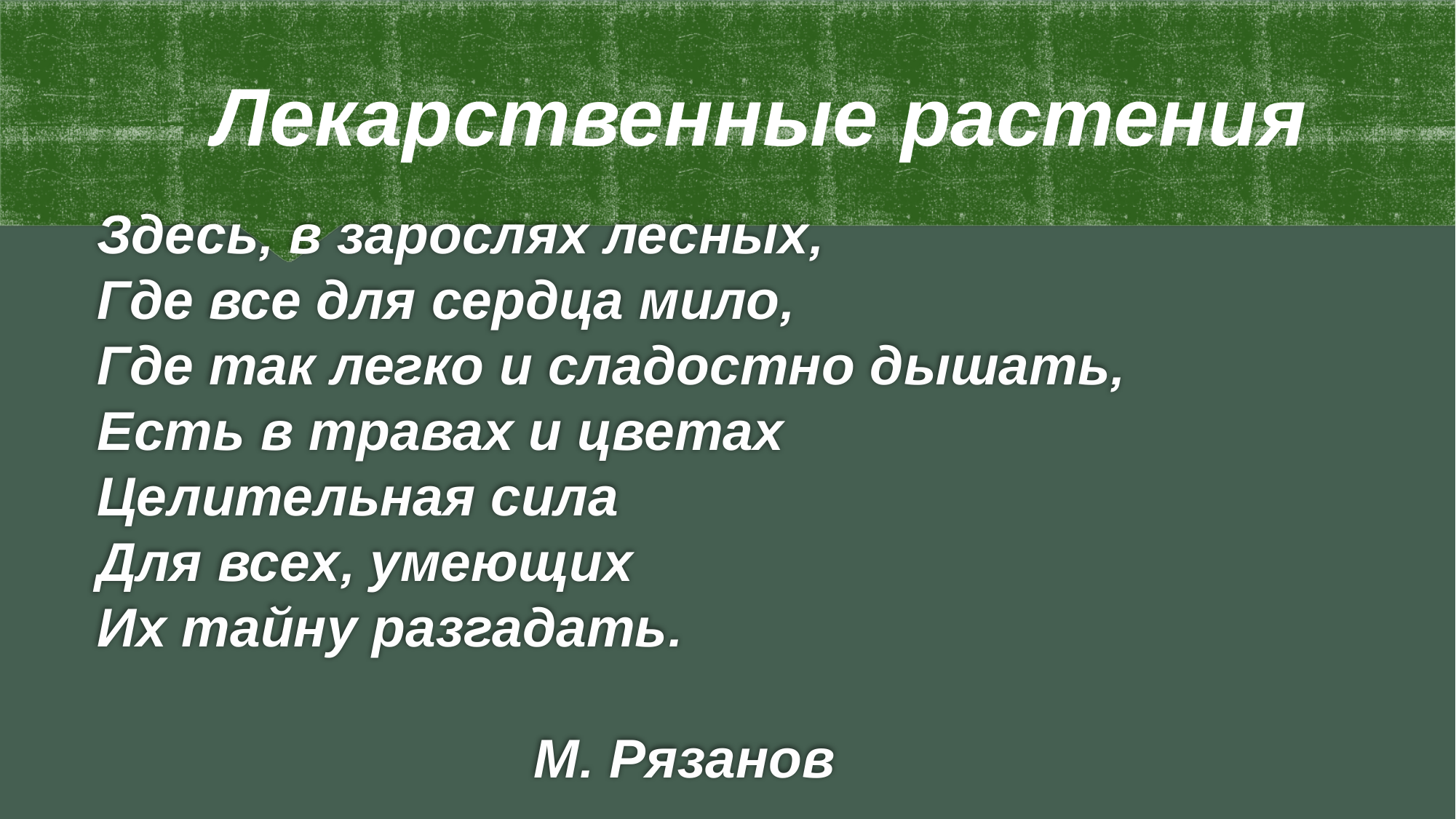

Лекарственные растения
# Здесь, в зарослях лесных, Где все для сердца мило, Где так легко и сладостно дышать, Есть в травах и цветах Целительная сила Для всех, умеющих Их тайну разгадать. М. Рязанов